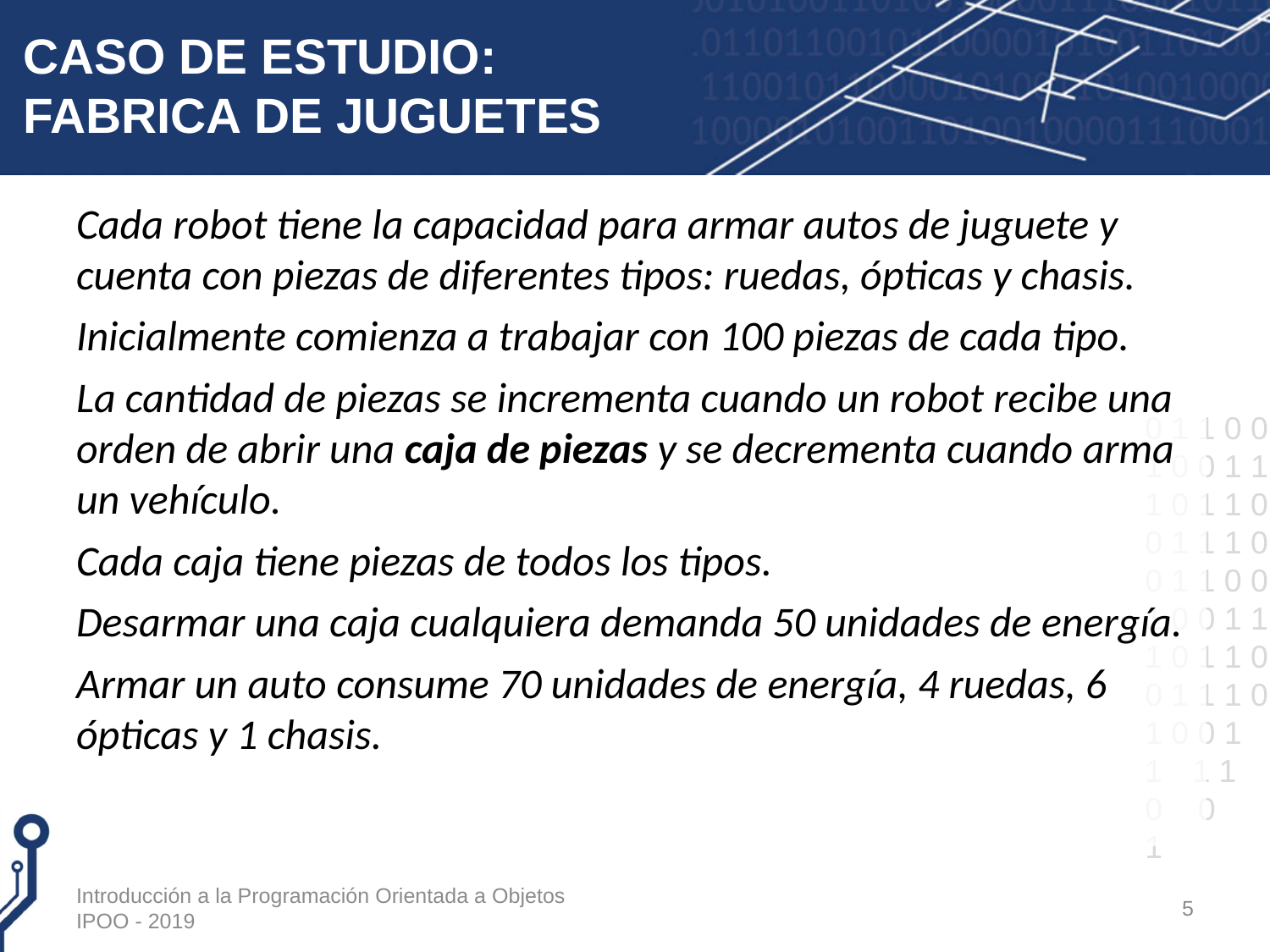

# CASO DE ESTUDIO:           FABRICA DE JUGUETES
Cada robot tiene la capacidad para armar autos de juguete y cuenta con piezas de diferentes tipos: ruedas, ópticas y chasis.
Inicialmente comienza a trabajar con 100 piezas de cada tipo.
La cantidad de piezas se incrementa cuando un robot recibe una orden de abrir una caja de piezas y se decrementa cuando arma un vehículo.
Cada caja tiene piezas de todos los tipos.
Desarmar una caja cualquiera demanda 50 unidades de energía.
Armar un auto consume 70 unidades de energía, 4 ruedas, 6 ópticas y 1 chasis.
Introducción a la Programación Orientada a Objetos IPOO - 2019
5